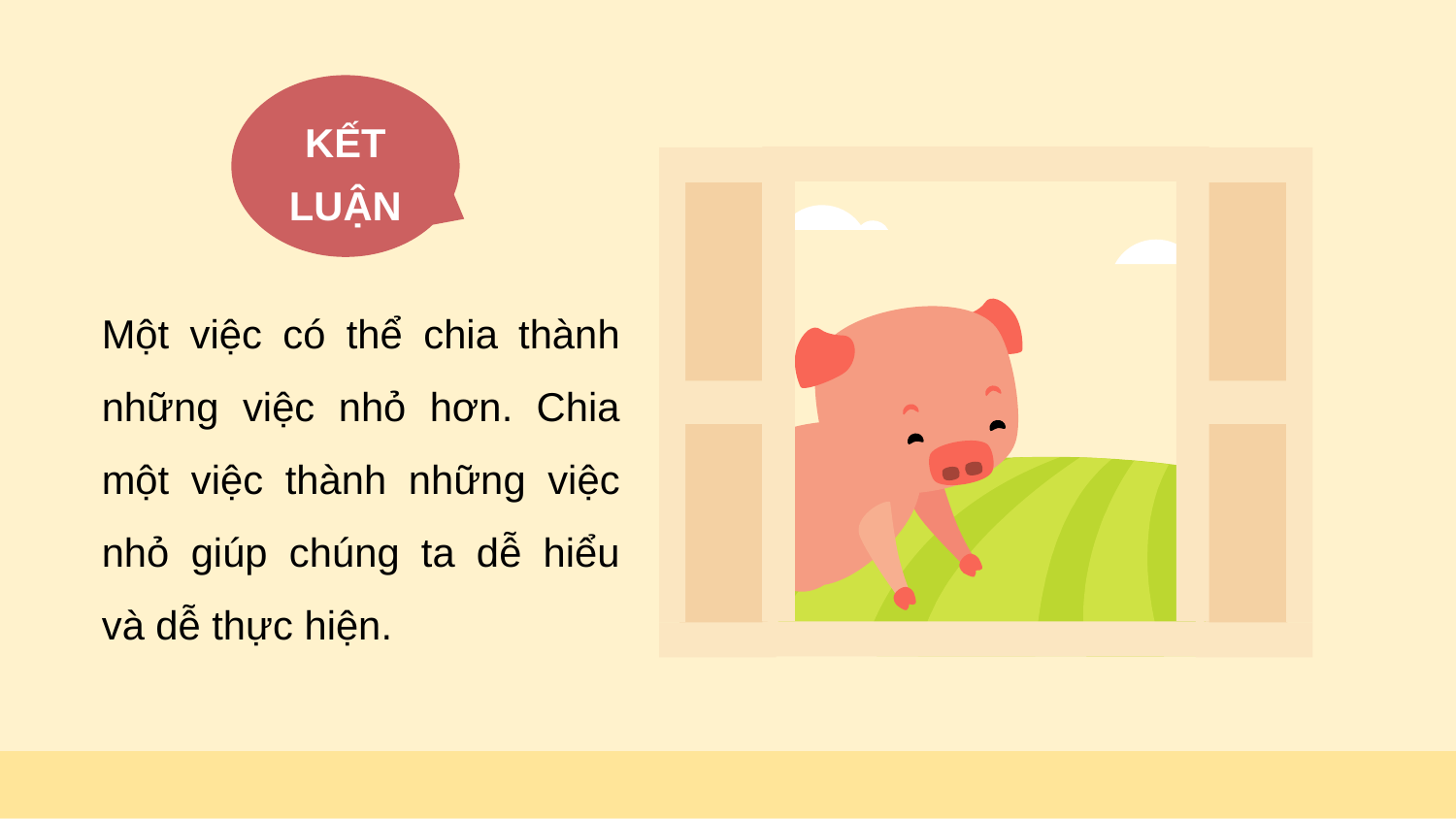

KẾT LUẬN
Một việc có thể chia thành những việc nhỏ hơn. Chia một việc thành những việc nhỏ giúp chúng ta dễ hiểu và dễ thực hiện.